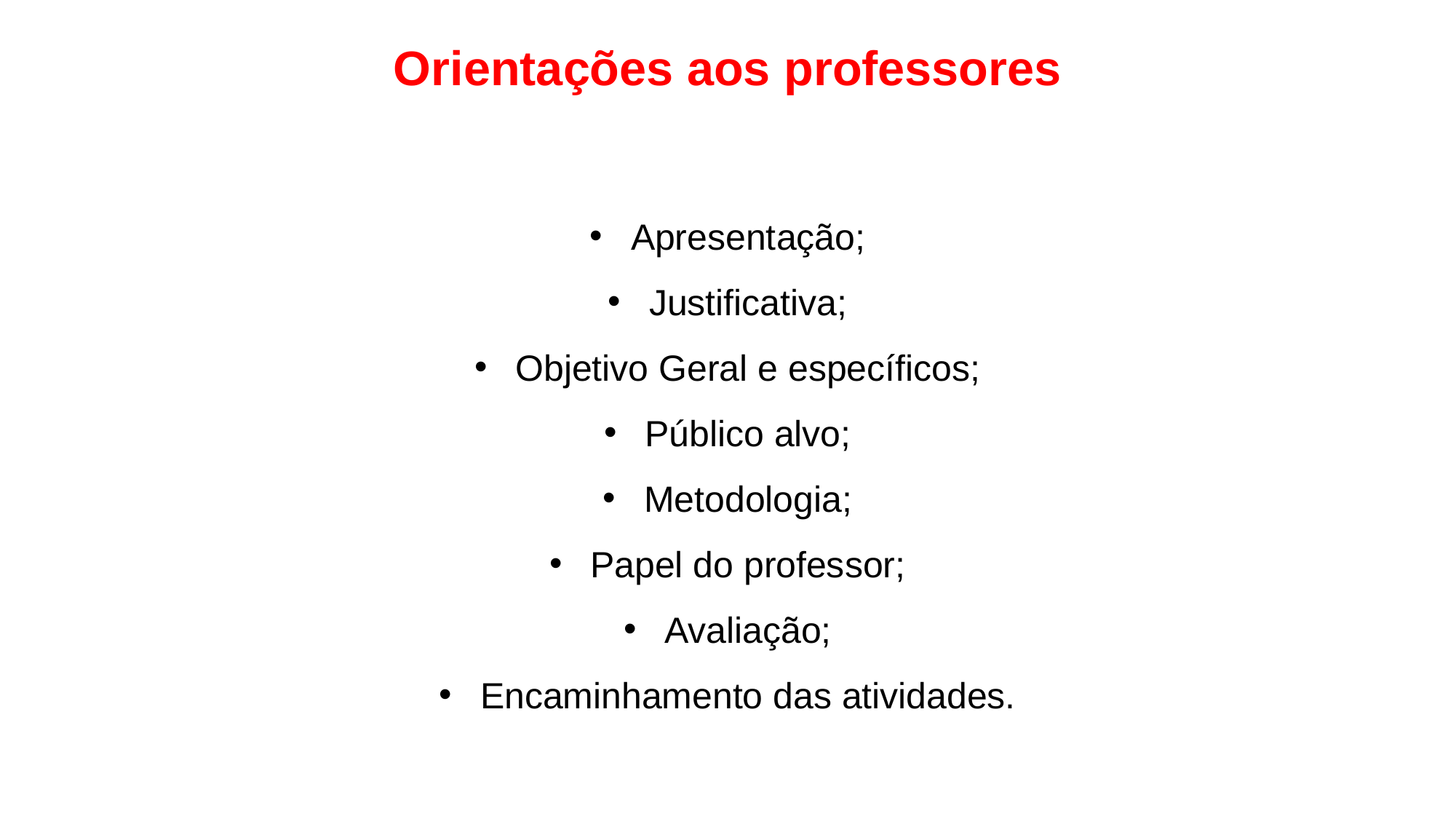

Orientações aos professores
Apresentação;
Justificativa;
Objetivo Geral e específicos;
Público alvo;
Metodologia;
Papel do professor;
Avaliação;
Encaminhamento das atividades.